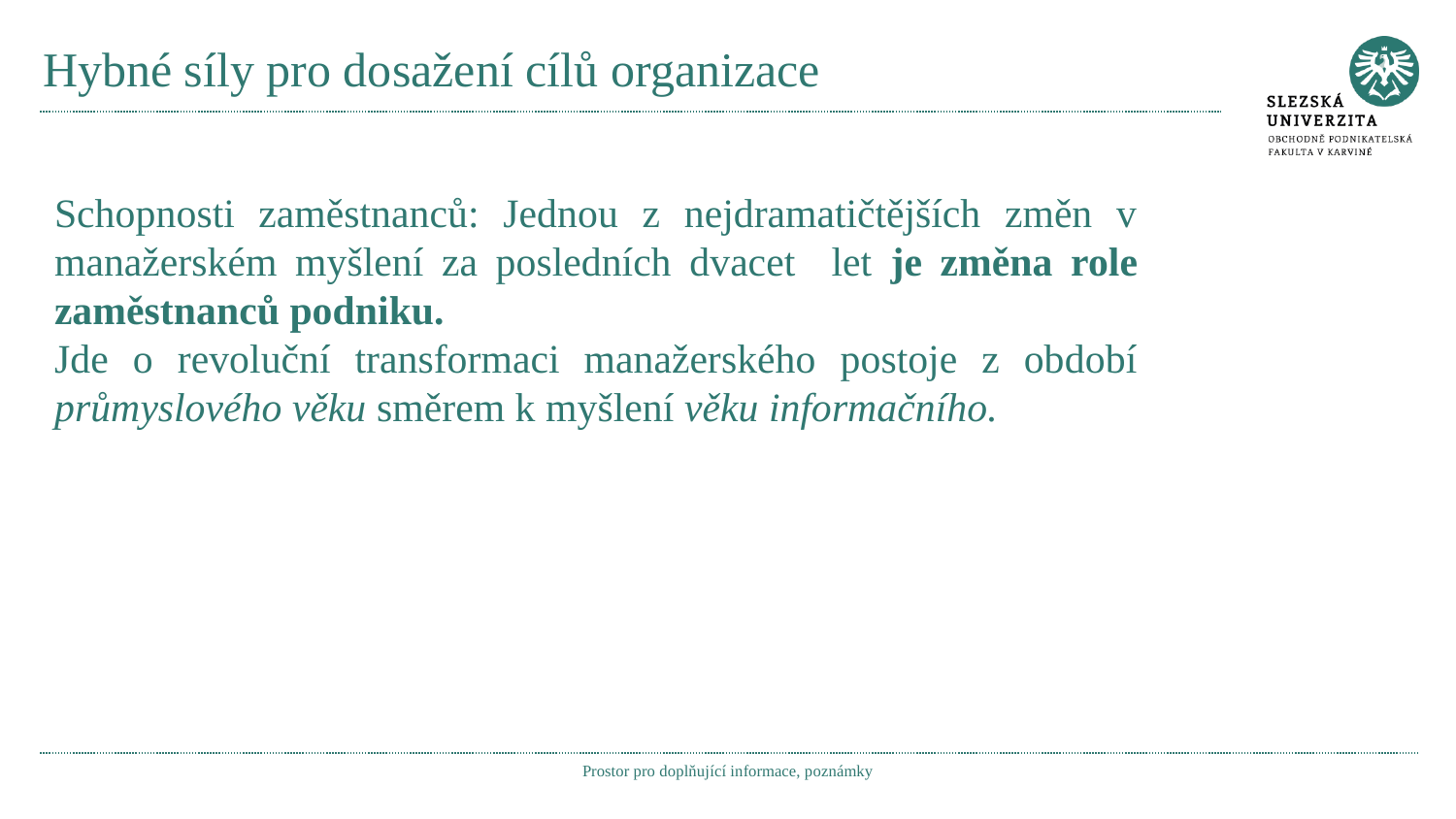

# Hybné síly pro dosažení cílů organizace
Schopnosti zaměstnanců: Jednou z nejdramatičtějších změn v manažerském myšlení za posledních dvacet  let je změna role zaměstnanců podniku.
Jde o revoluční transformaci manažerského postoje z období průmyslového věku směrem k myšlení věku informačního.

Prostor pro doplňující informace, poznámky